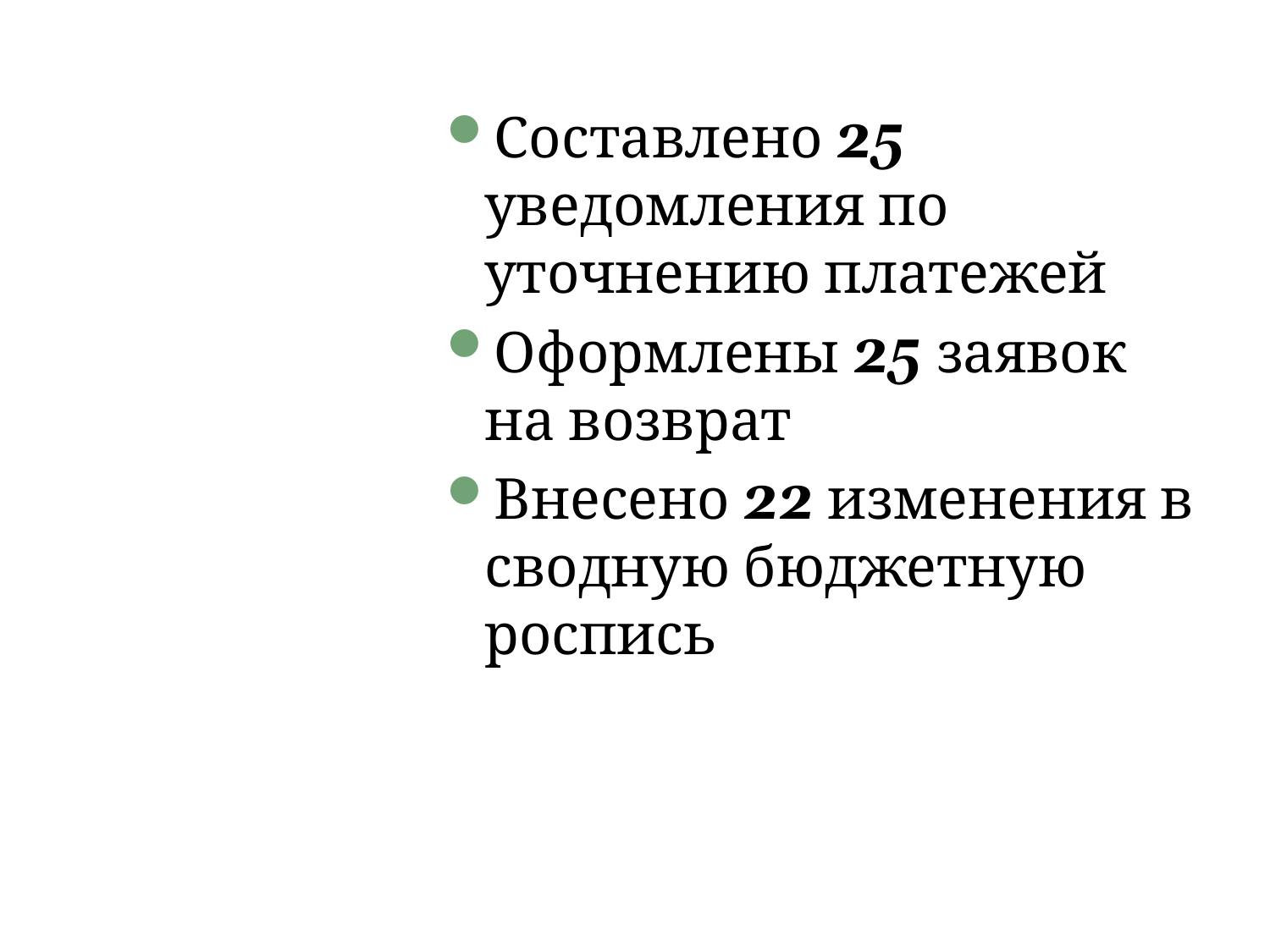

Составлено 25 уведомления по уточнению платежей
Оформлены 25 заявок на возврат
Внесено 22 изменения в сводную бюджетную роспись
# За 2015 год: